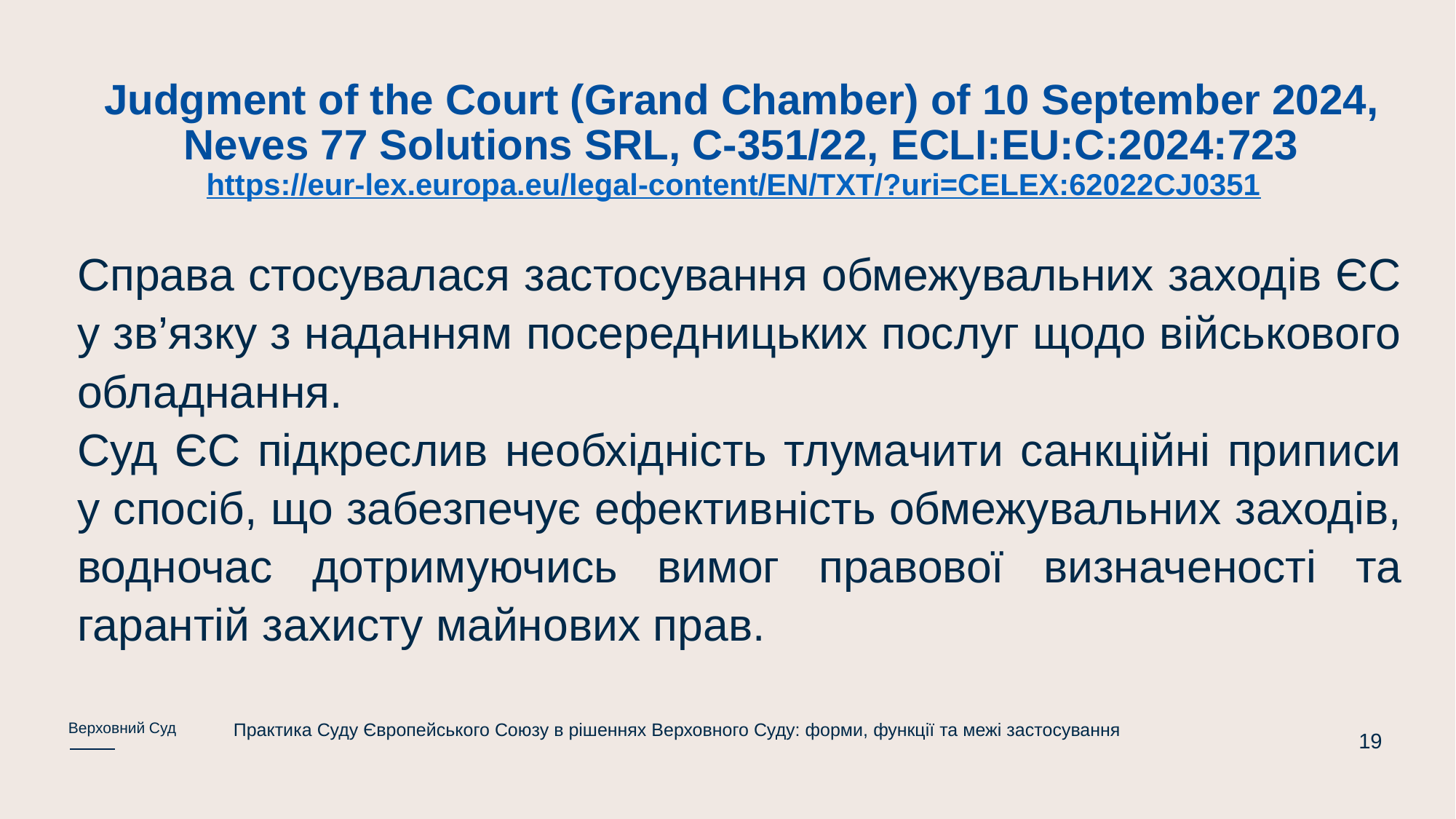

# Judgment of the Court (Grand Chamber) of 10 September 2024, Neves 77 Solutions SRL, C-351/22, ECLI:EU:C:2024:723 https://eur-lex.europa.eu/legal-content/EN/TXT/?uri=CELEX:62022CJ0351
Справа стосувалася застосування обмежувальних заходів ЄС у зв’язку з наданням посередницьких послуг щодо військового обладнання.
Суд ЄС підкреслив необхідність тлумачити санкційні приписи у спосіб, що забезпечує ефективність обмежувальних заходів, водночас дотримуючись вимог правової визначеності та гарантій захисту майнових прав.

Практика Суду Європейського Союзу в рішеннях Верховного Суду: форми, функції та межі застосування
Верховний Суд
19